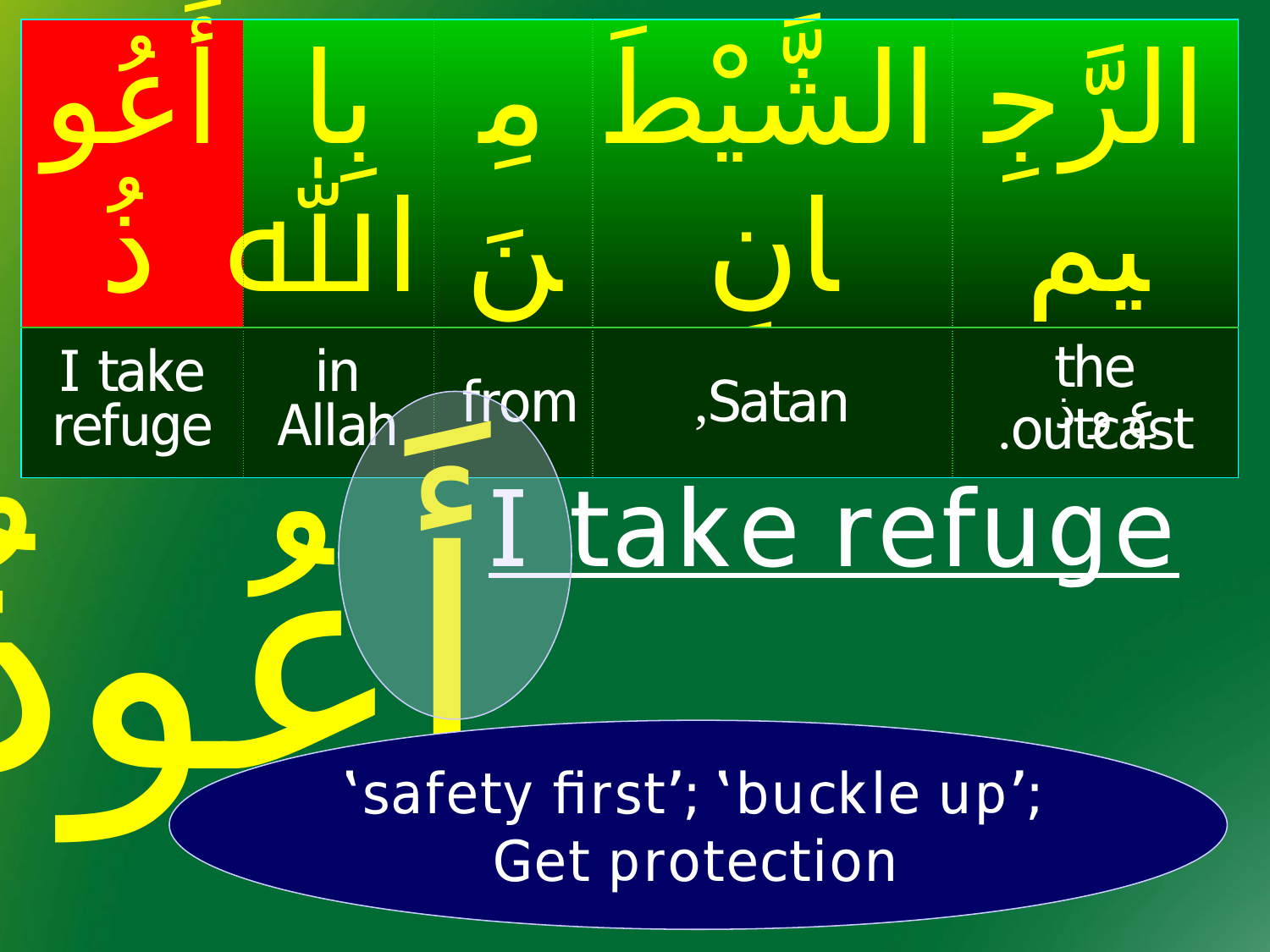

| أَعُوذُ | بِاﷲ | مِنَ | الشَّيْطَانِ | الرَّجِيمِ |
| --- | --- | --- | --- | --- |
| I take refuge | in Allah | from | Satan, | the outcast. |
ع و ذ

I take refuge
أَعُوذُ
‘safety first’; ‘buckle up’;
Get protection